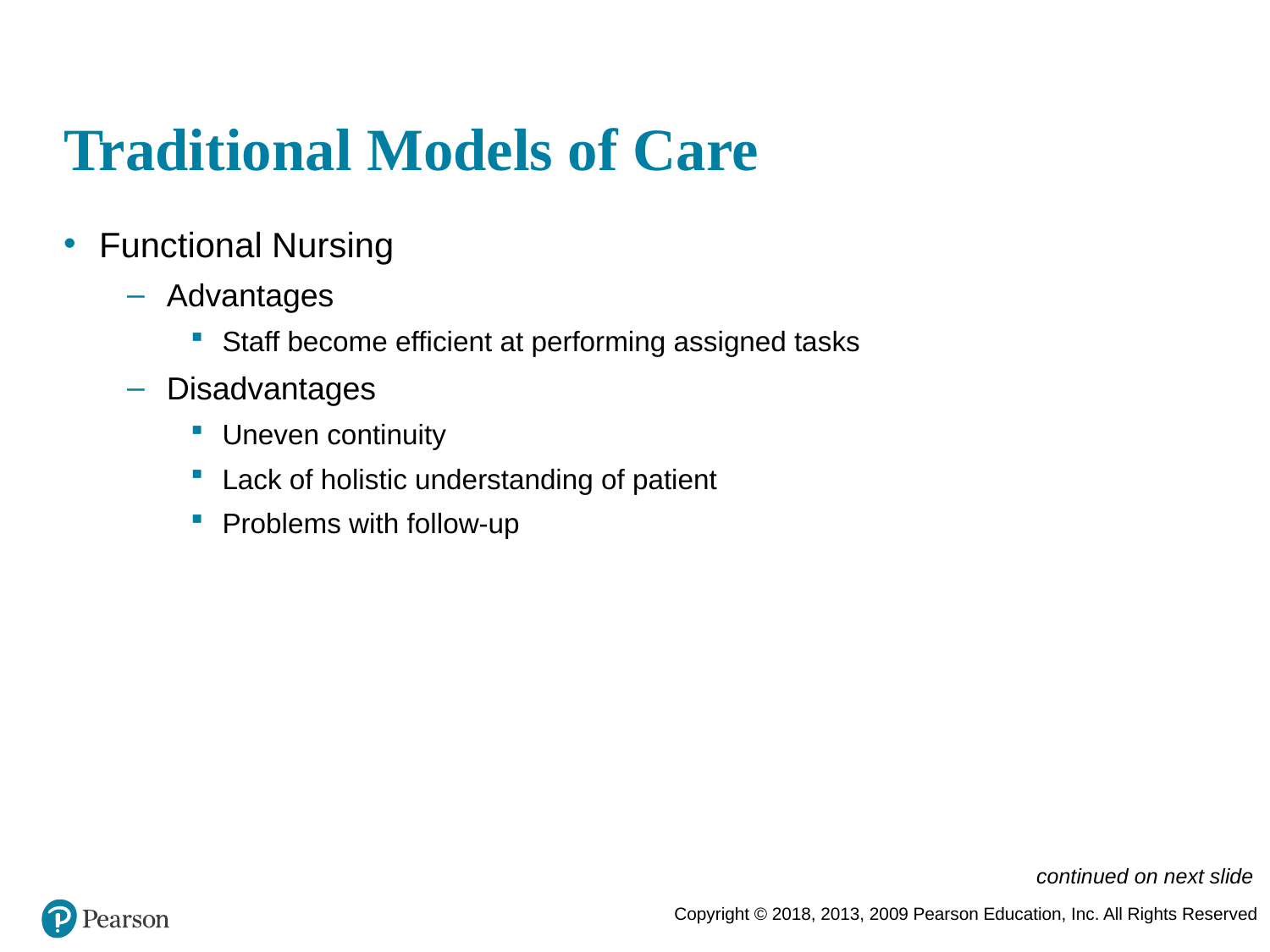

# Traditional Models of Care
Functional Nursing
Advantages
Staff become efficient at performing assigned tasks
Disadvantages
Uneven continuity
Lack of holistic understanding of patient
Problems with follow-up
continued on next slide